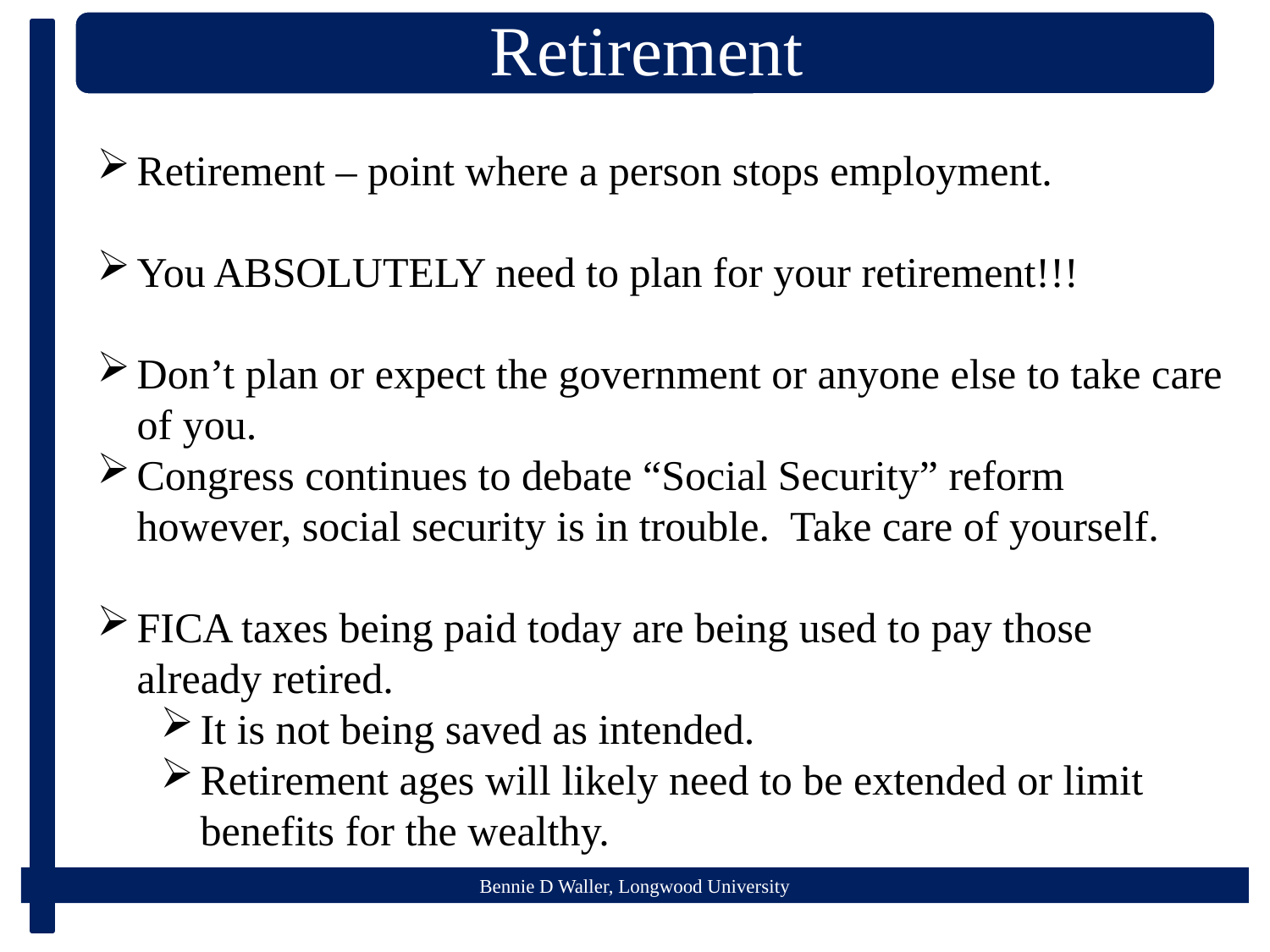

Retirement
Retirement – point where a person stops employment.

You ABSOLUTELY need to plan for your retirement!!!

Don’t plan or expect the government or anyone else to take care of you.
Congress continues to debate “Social Security” reform however, social security is in trouble.  Take care of yourself.

FICA taxes being paid today are being used to pay those already retired.
It is not being saved as intended.
Retirement ages will likely need to be extended or limit benefits for the wealthy.